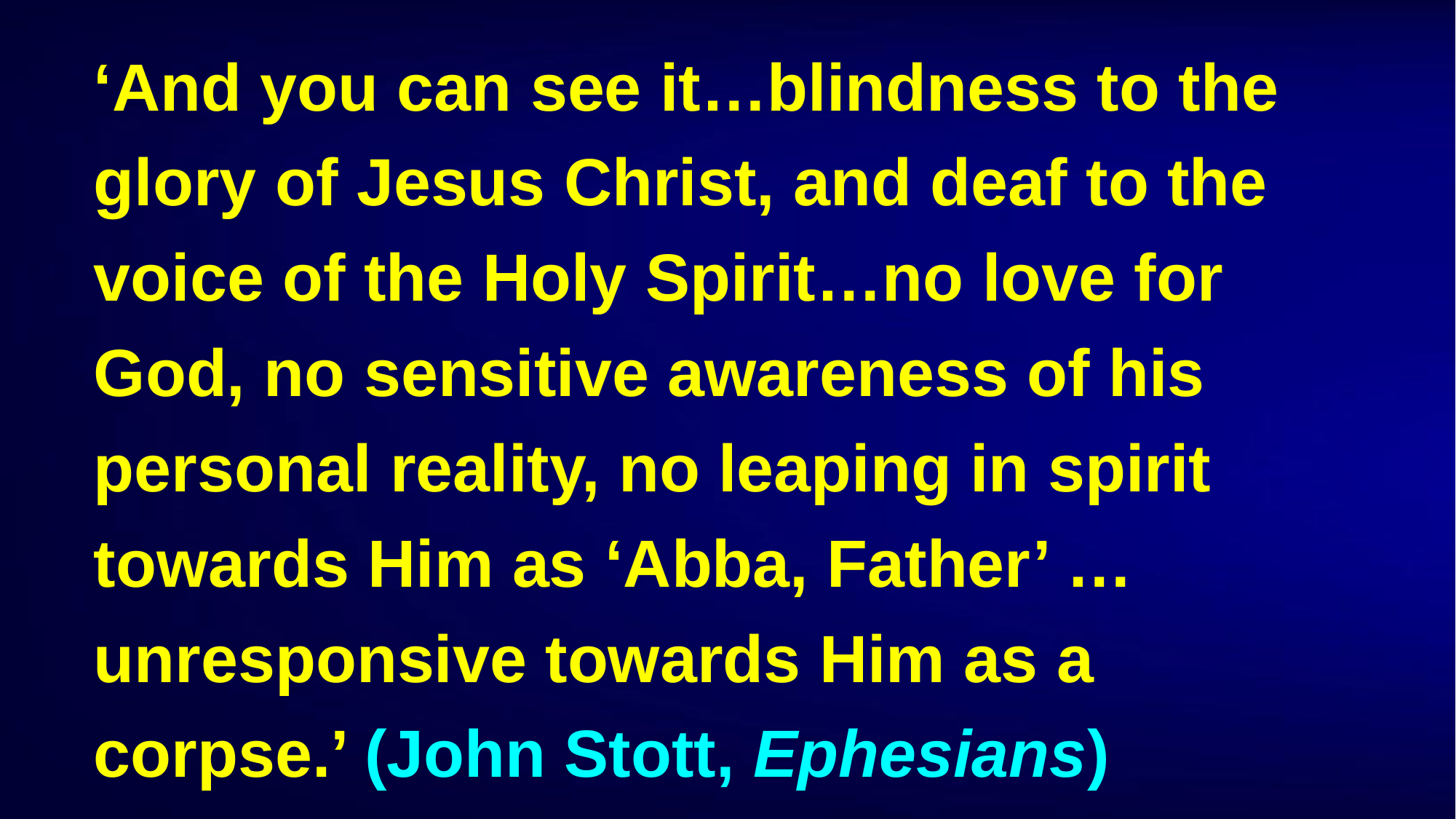

‘And you can see it…blindness to the glory of Jesus Christ, and deaf to the voice of the Holy Spirit…no love for God, no sensitive awareness of his personal reality, no leaping in spirit towards Him as ‘Abba, Father’ …unresponsive towards Him as a corpse.’ (John Stott, Ephesians)